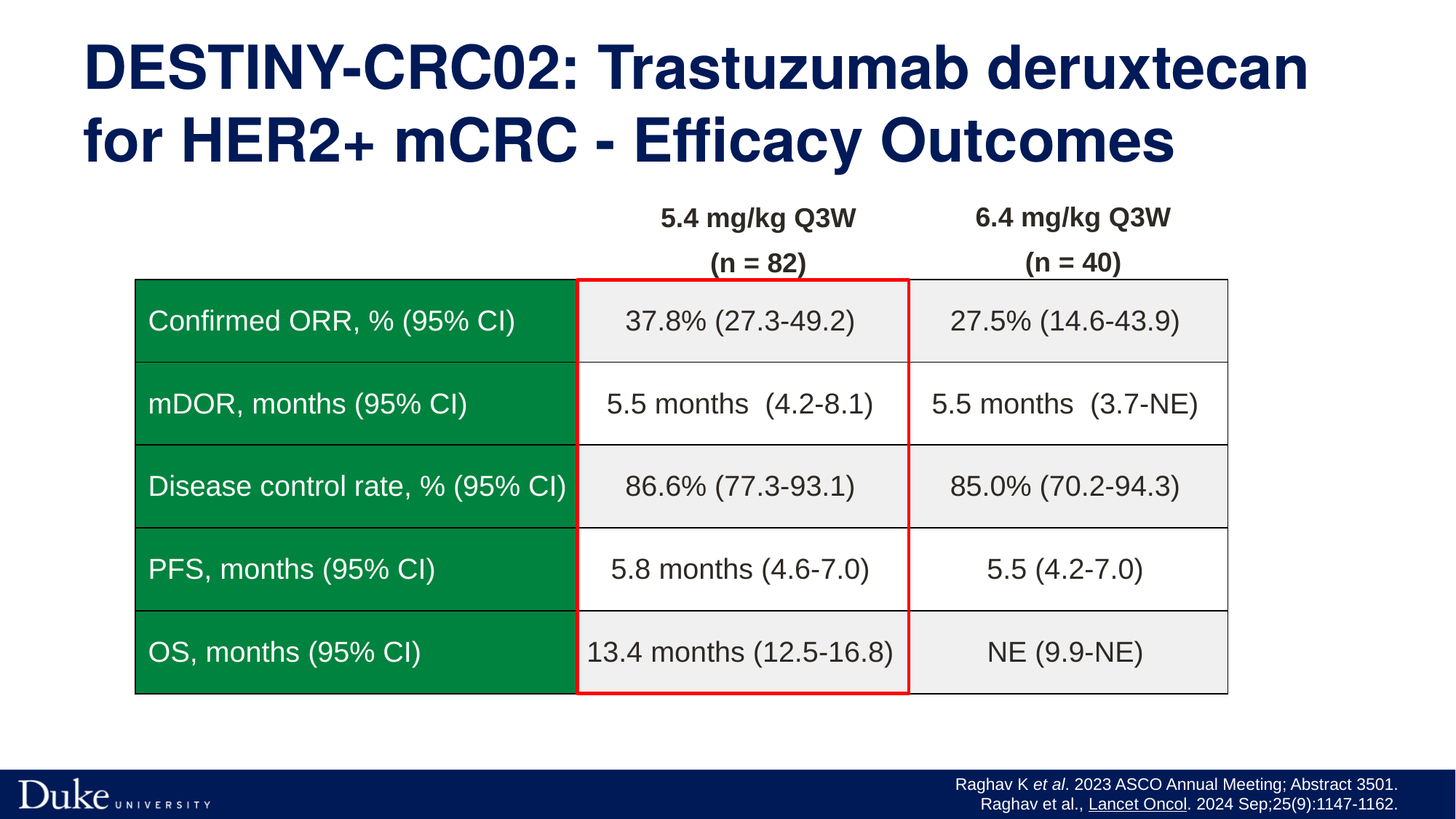

# DESTINY-CRC02: Trastuzumab deruxtecan for HER2+ mCRC - Efficacy Outcomes
6.4 mg/kg Q3W
(n = 40)
5.4 mg/kg Q3W
(n = 82)
| Confirmed ORR, % (95% CI) | 37.8% (27.3-49.2) | 27.5% (14.6-43.9) |
| --- | --- | --- |
| mDOR, months (95% CI) | 5.5 months (4.2-8.1) | 5.5 months (3.7-NE) |
| Disease control rate, % (95% CI) | 86.6% (77.3-93.1) | 85.0% (70.2-94.3) |
| PFS, months (95% CI) | 5.8 months (4.6-7.0) | 5.5 (4.2-7.0) |
| OS, months (95% CI) | 13.4 months (12.5-16.8) | NE (9.9-NE) |

Raghav K et al. 2023 ASCO Annual Meeting; Abstract 3501.
Raghav et al., Lancet Oncol. 2024 Sep;25(9):1147-1162.